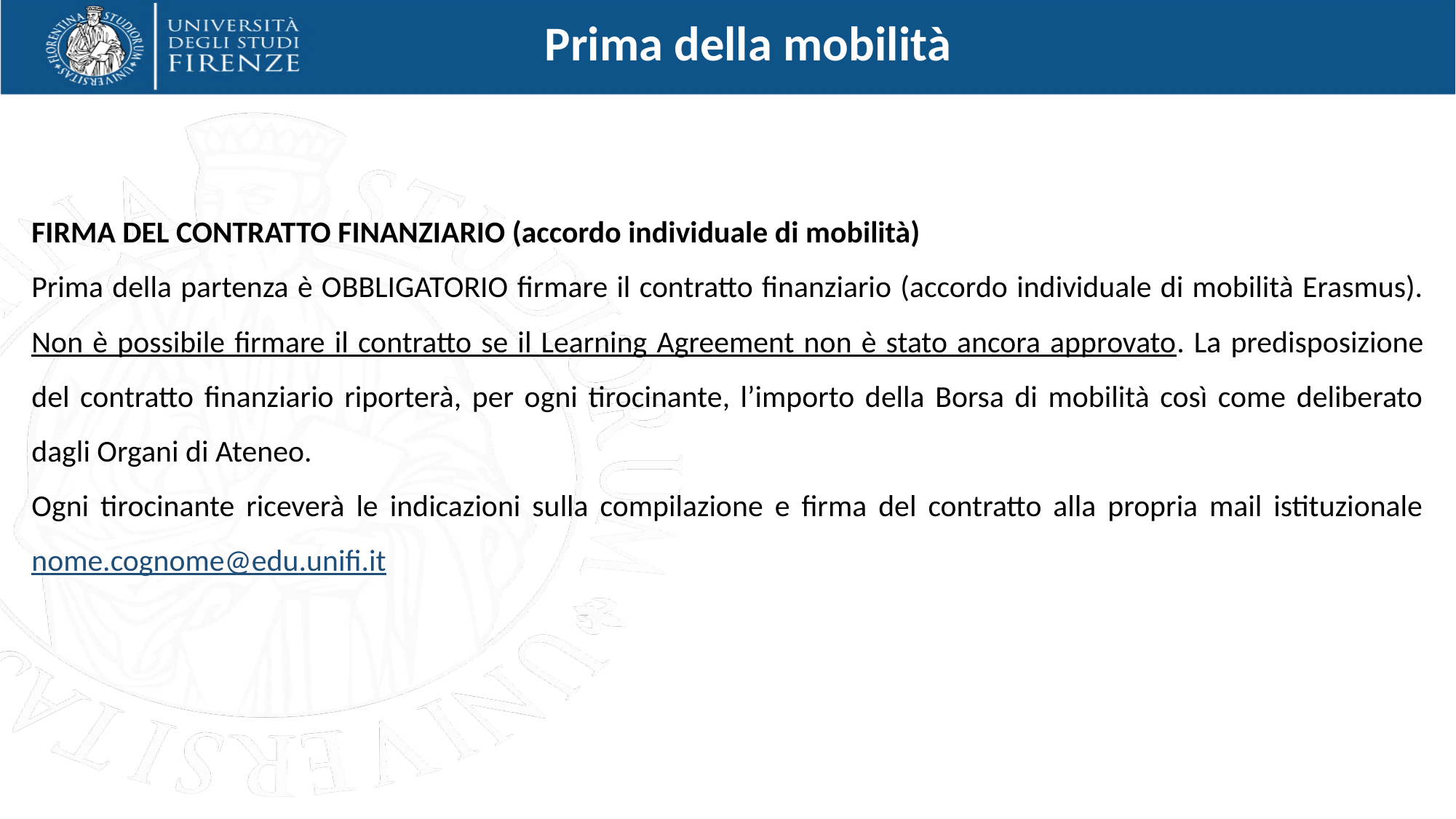

Prima della mobilità
FIRMA DEL CONTRATTO FINANZIARIO (accordo individuale di mobilità)
Prima della partenza è OBBLIGATORIO firmare il contratto finanziario (accordo individuale di mobilità Erasmus). Non è possibile firmare il contratto se il Learning Agreement non è stato ancora approvato. La predisposizione del contratto finanziario riporterà, per ogni tirocinante, l’importo della Borsa di mobilità così come deliberato dagli Organi di Ateneo.
Ogni tirocinante riceverà le indicazioni sulla compilazione e firma del contratto alla propria mail istituzionale nome.cognome@edu.unifi.it